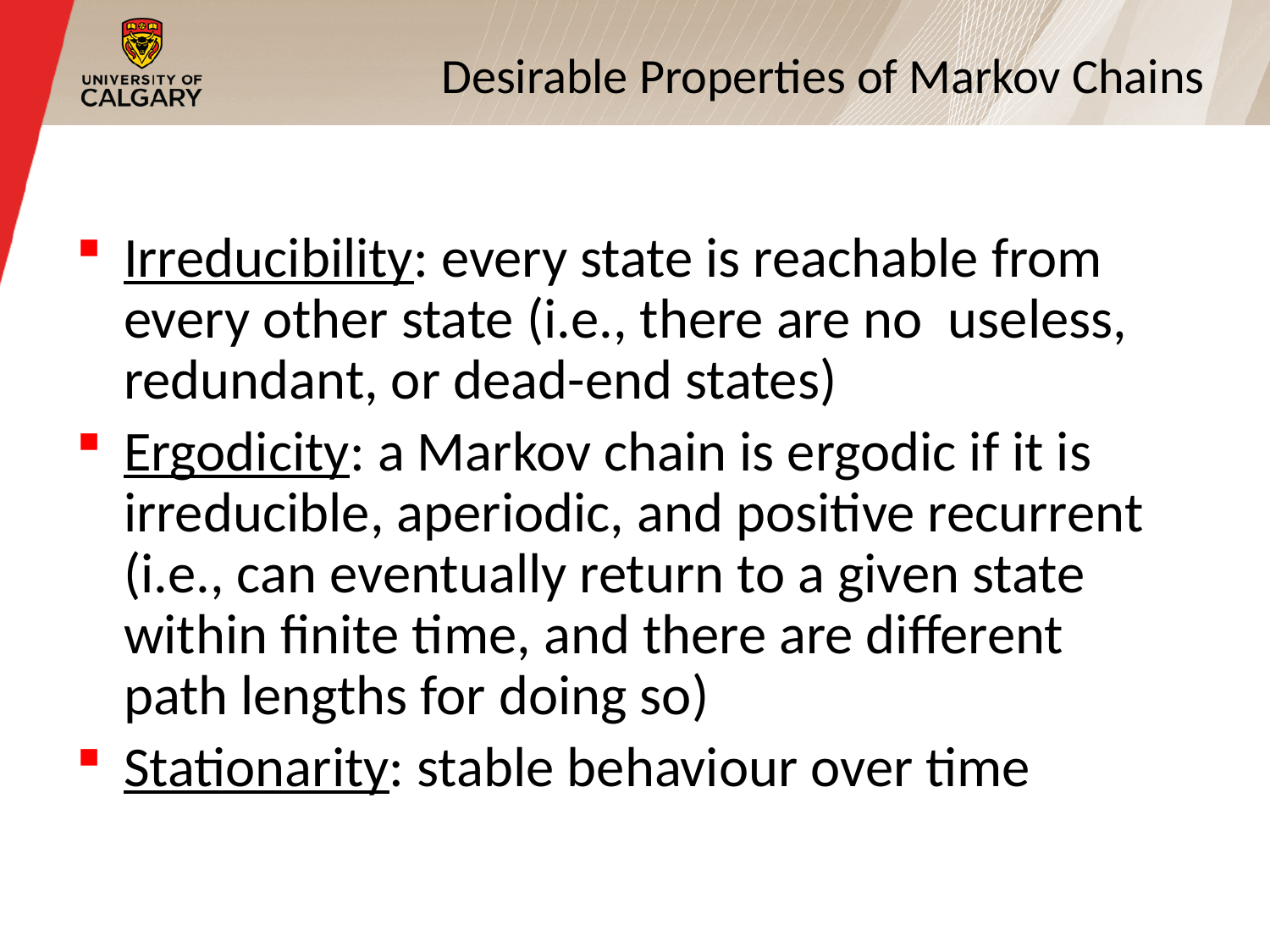

7
# Desirable Properties of Markov Chains
Irreducibility: every state is reachable from every other state (i.e., there are no  useless, redundant, or dead-end states)
Ergodicity: a Markov chain is ergodic if it is irreducible, aperiodic, and positive recurrent (i.e., can eventually return to a given state within finite time, and there are different path lengths for doing so)
Stationarity: stable behaviour over time